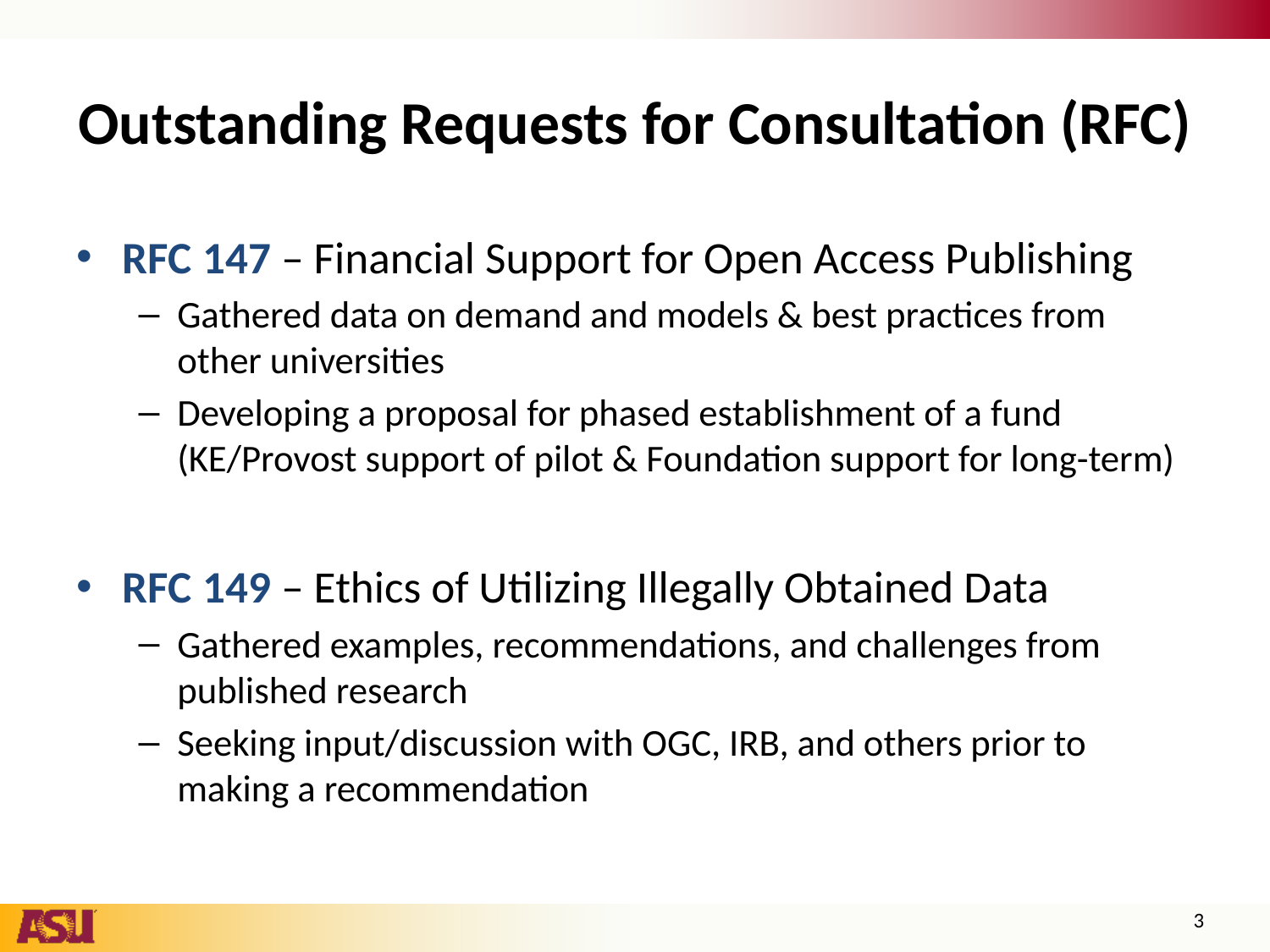

# Outstanding Requests for Consultation (RFC)
RFC 147 – Financial Support for Open Access Publishing
Gathered data on demand and models & best practices from other universities
Developing a proposal for phased establishment of a fund (KE/Provost support of pilot & Foundation support for long-term)

RFC 149 – Ethics of Utilizing Illegally Obtained Data
Gathered examples, recommendations, and challenges from published research
Seeking input/discussion with OGC, IRB, and others prior to making a recommendation

3